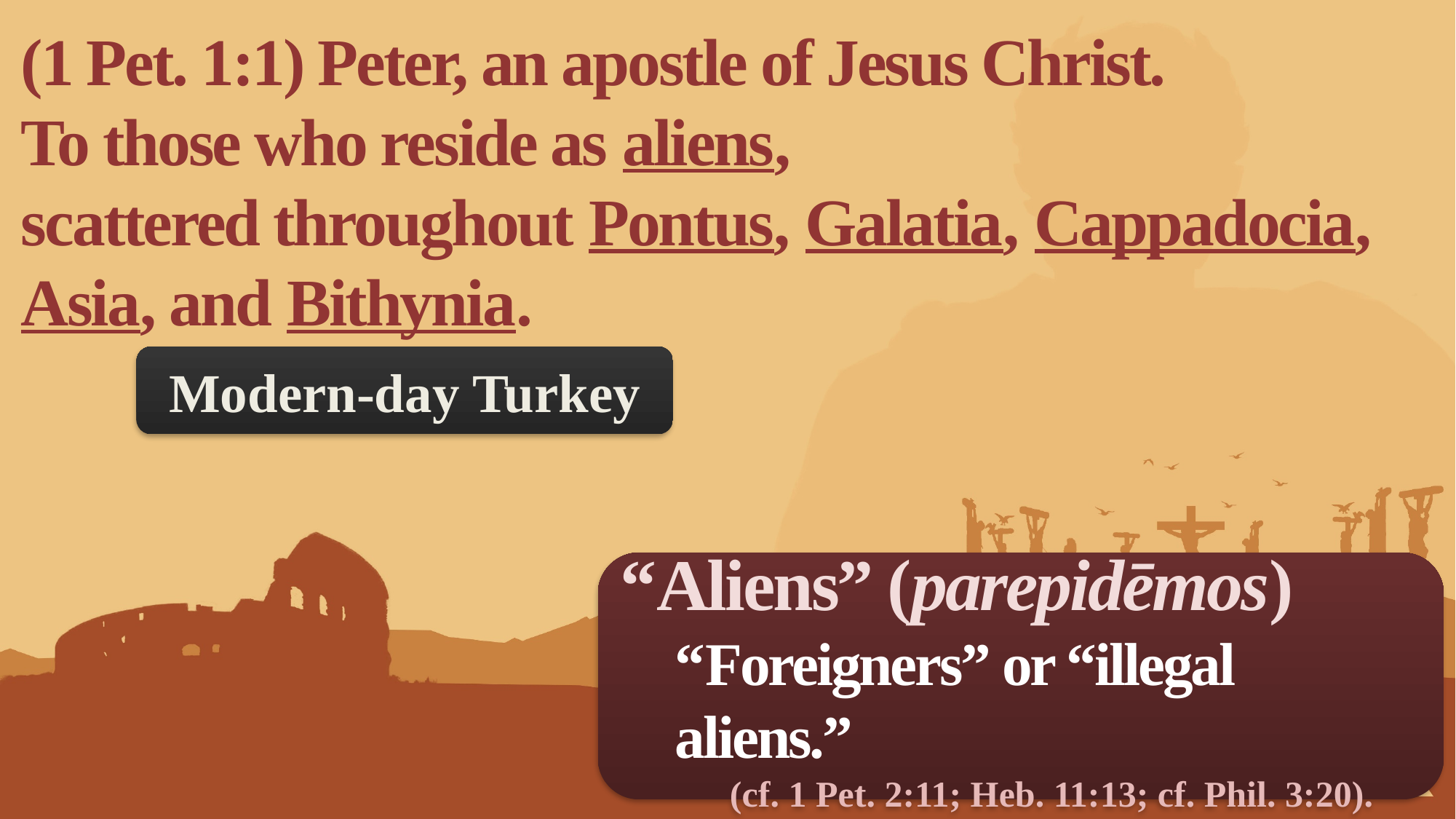

(1 Pet. 1:1) Peter, an apostle of Jesus Christ.
To those who reside as aliens,
scattered throughout Pontus, Galatia, Cappadocia, Asia, and Bithynia.
Modern-day Turkey
“Aliens” (parepidēmos)
“Foreigners” or “illegal aliens.”
(cf. 1 Pet. 2:11; Heb. 11:13; cf. Phil. 3:20).